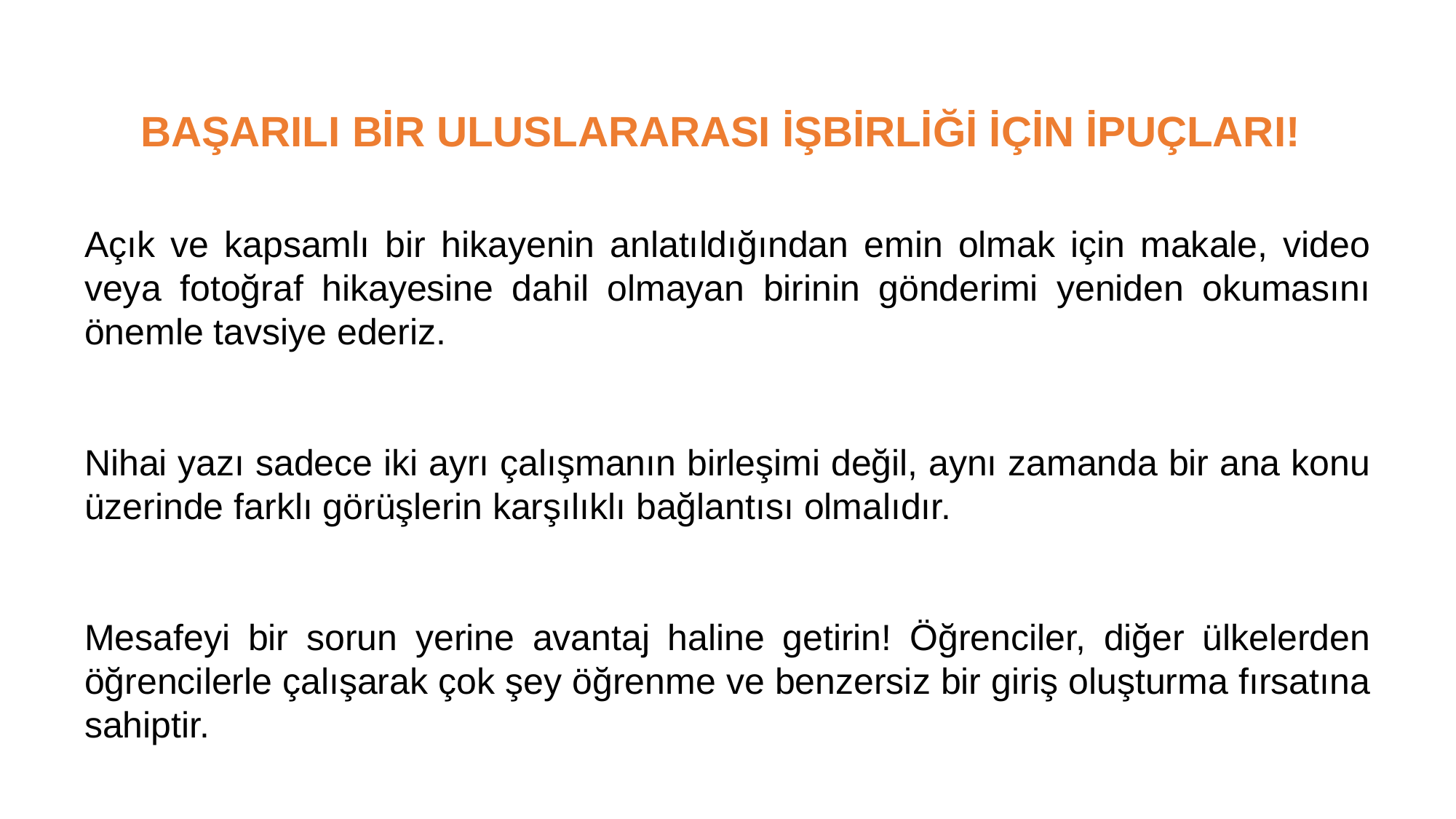

BAŞARILI BİR ULUSLARARASI İŞBİRLİĞİ İÇİN İPUÇLARI!
Açık ve kapsamlı bir hikayenin anlatıldığından emin olmak için makale, video veya fotoğraf hikayesine dahil olmayan birinin gönderimi yeniden okumasını önemle tavsiye ederiz.

Nihai yazı sadece iki ayrı çalışmanın birleşimi değil, aynı zamanda bir ana konu üzerinde farklı görüşlerin karşılıklı bağlantısı olmalıdır.

Mesafeyi bir sorun yerine avantaj haline getirin! Öğrenciler, diğer ülkelerden öğrencilerle çalışarak çok şey öğrenme ve benzersiz bir giriş oluşturma fırsatına sahiptir.